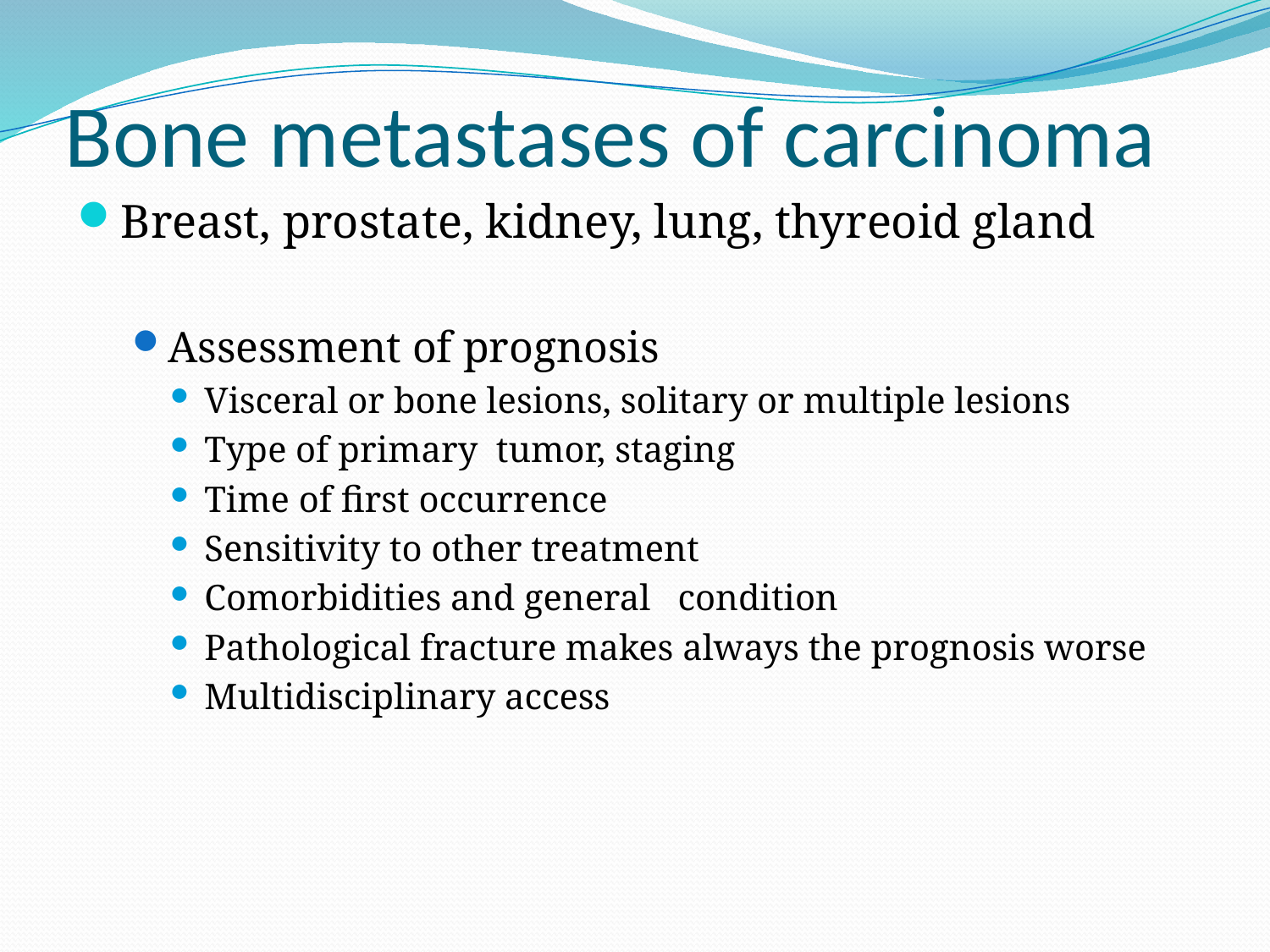

# Bone metastases of carcinoma
Breast, prostate, kidney, lung, thyreoid gland

Assessment of prognosis
Visceral or bone lesions, solitary or multiple lesions
Type of primary  tumor, staging
Time of first occurrence
Sensitivity to other treatment
Comorbidities and general   condition
Pathological fracture makes always the prognosis worse
Multidisciplinary access